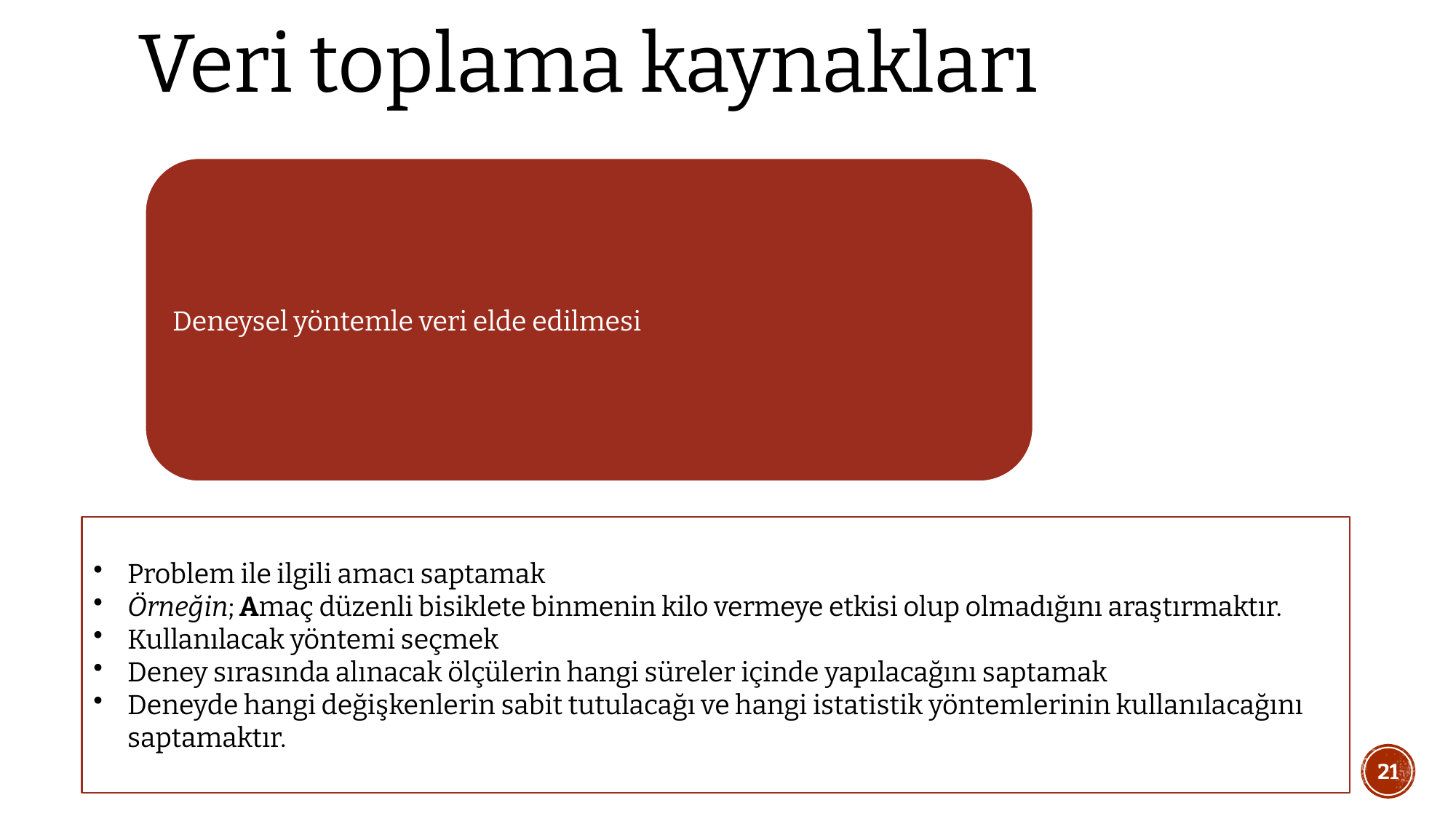

# Veri toplama kaynakları
Deneysel yöntemle veri elde edilmesi
Problem ile ilgili amacı saptamak
Örneğin; Amaç düzenli bisiklete binmenin kilo vermeye etkisi olup olmadığını araştırmaktır.
Kullanılacak yöntemi seçmek
Deney sırasında alınacak ölçülerin hangi süreler içinde yapılacağını saptamak
Deneyde hangi değişkenlerin sabit tutulacağı ve hangi istatistik yöntemlerinin kullanılacağını saptamaktır.
21